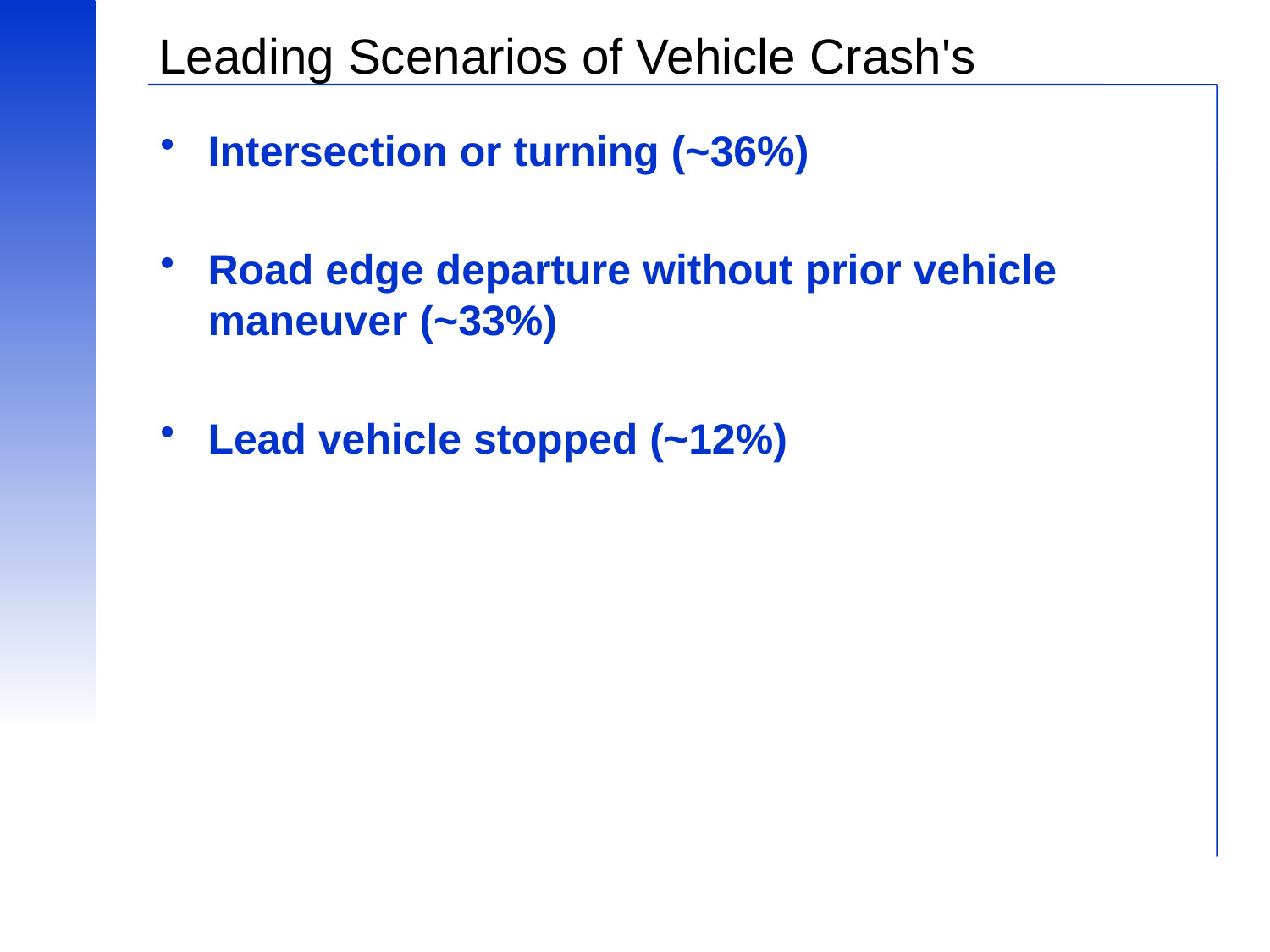

# Leading Scenarios of Vehicle Crash's
Intersection or turning (~36%)

Road edge departure without prior vehicle maneuver (~33%)

Lead vehicle stopped (~12%)